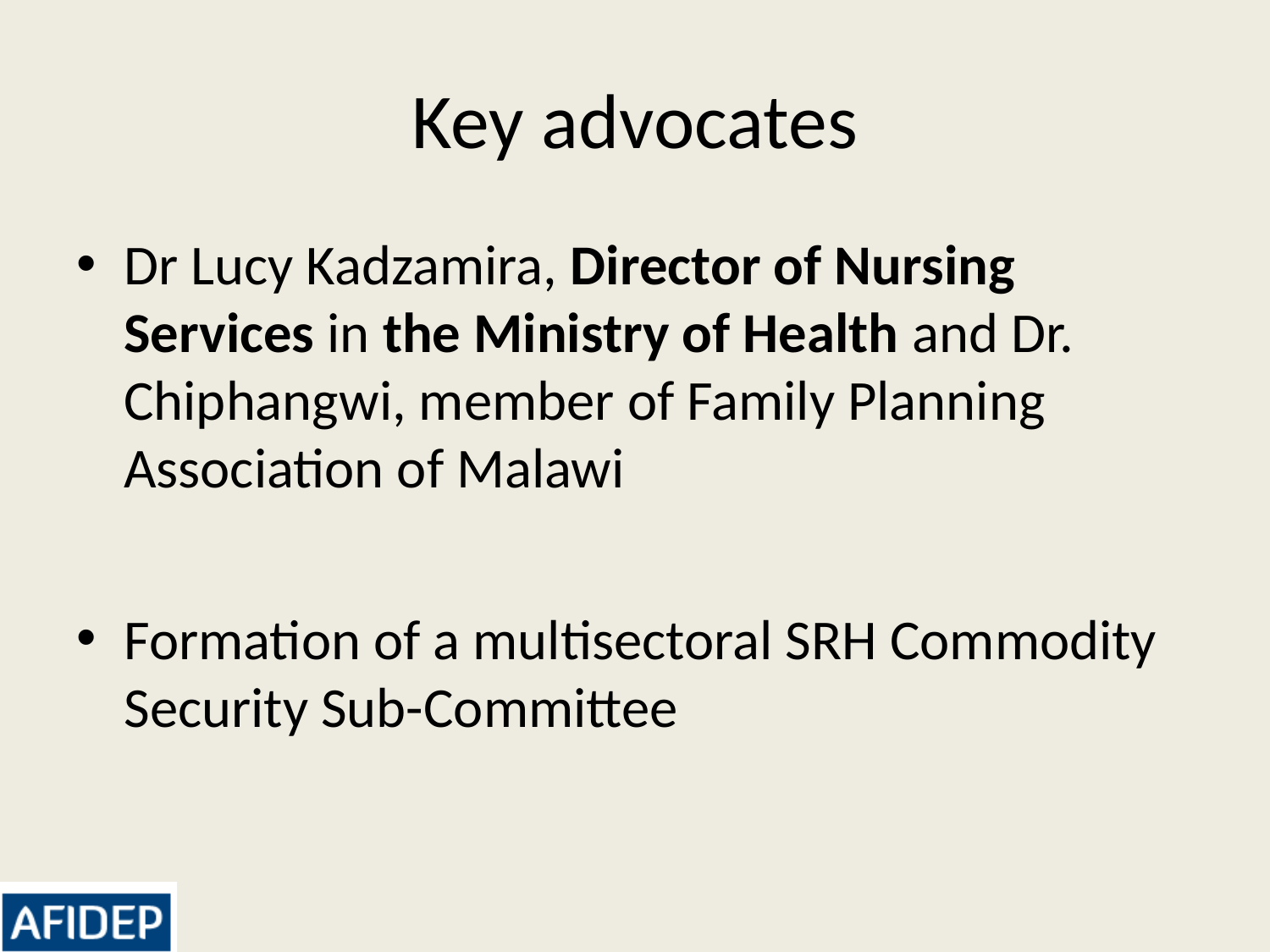

# Key advocates
Dr Lucy Kadzamira, Director of Nursing Services in the Ministry of Health and Dr. Chiphangwi, member of Family Planning Association of Malawi

Formation of a multisectoral SRH Commodity Security Sub-Committee